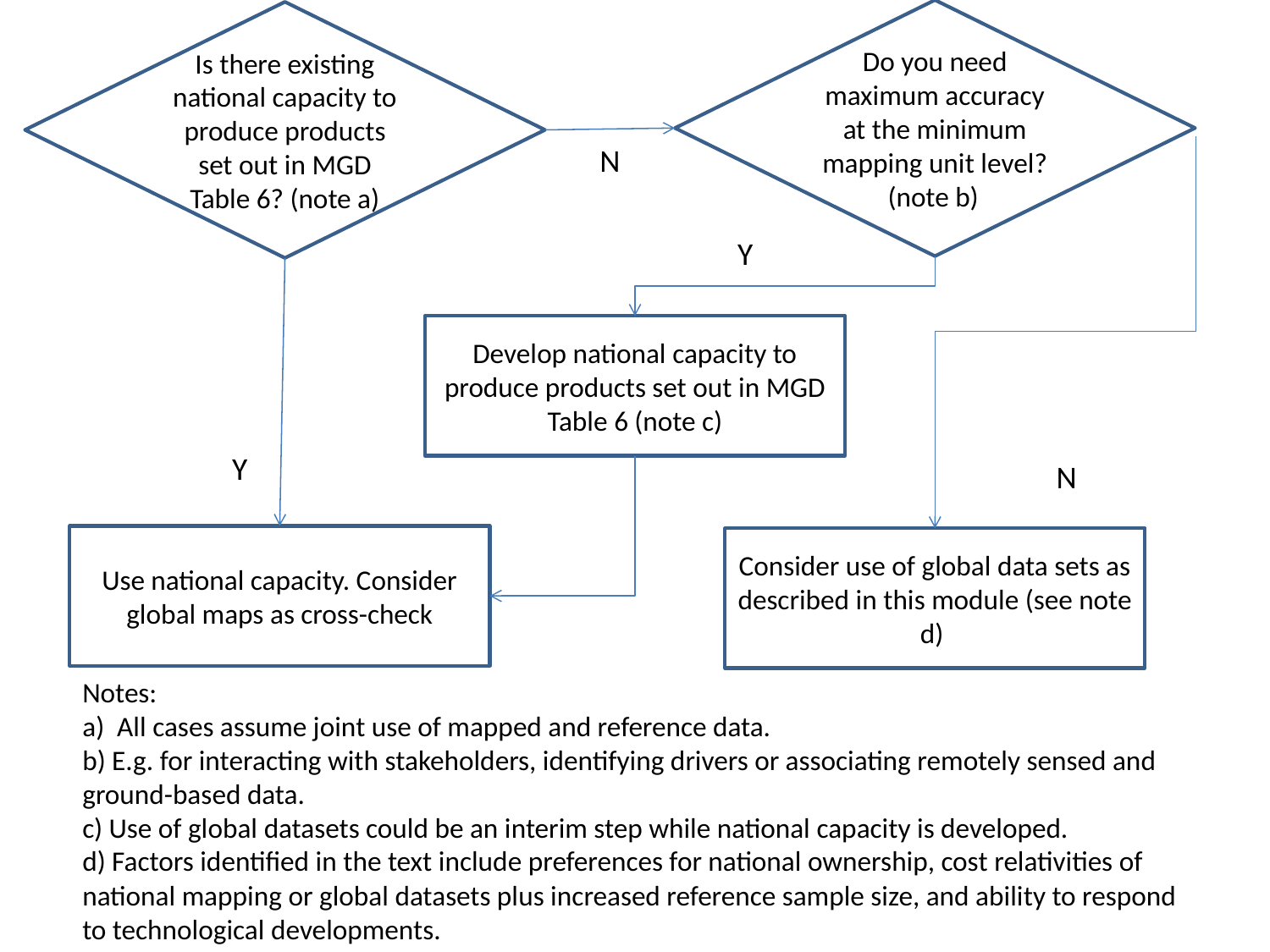

Do you need maximum accuracy at the minimum mapping unit level? (note b)
Is there existing national capacity to produce products set out in MGD Table 6? (note a)
N
Y
Develop national capacity to produce products set out in MGD Table 6 (note c)
Y
N
Use national capacity. Consider global maps as cross-check
Consider use of global data sets as described in this module (see note d)
Notes:
a)  All cases assume joint use of mapped and reference data.
b) E.g. for interacting with stakeholders, identifying drivers or associating remotely sensed and ground-based data.
c) Use of global datasets could be an interim step while national capacity is developed.
d) Factors identified in the text include preferences for national ownership, cost relativities of national mapping or global datasets plus increased reference sample size, and ability to respond to technological developments.